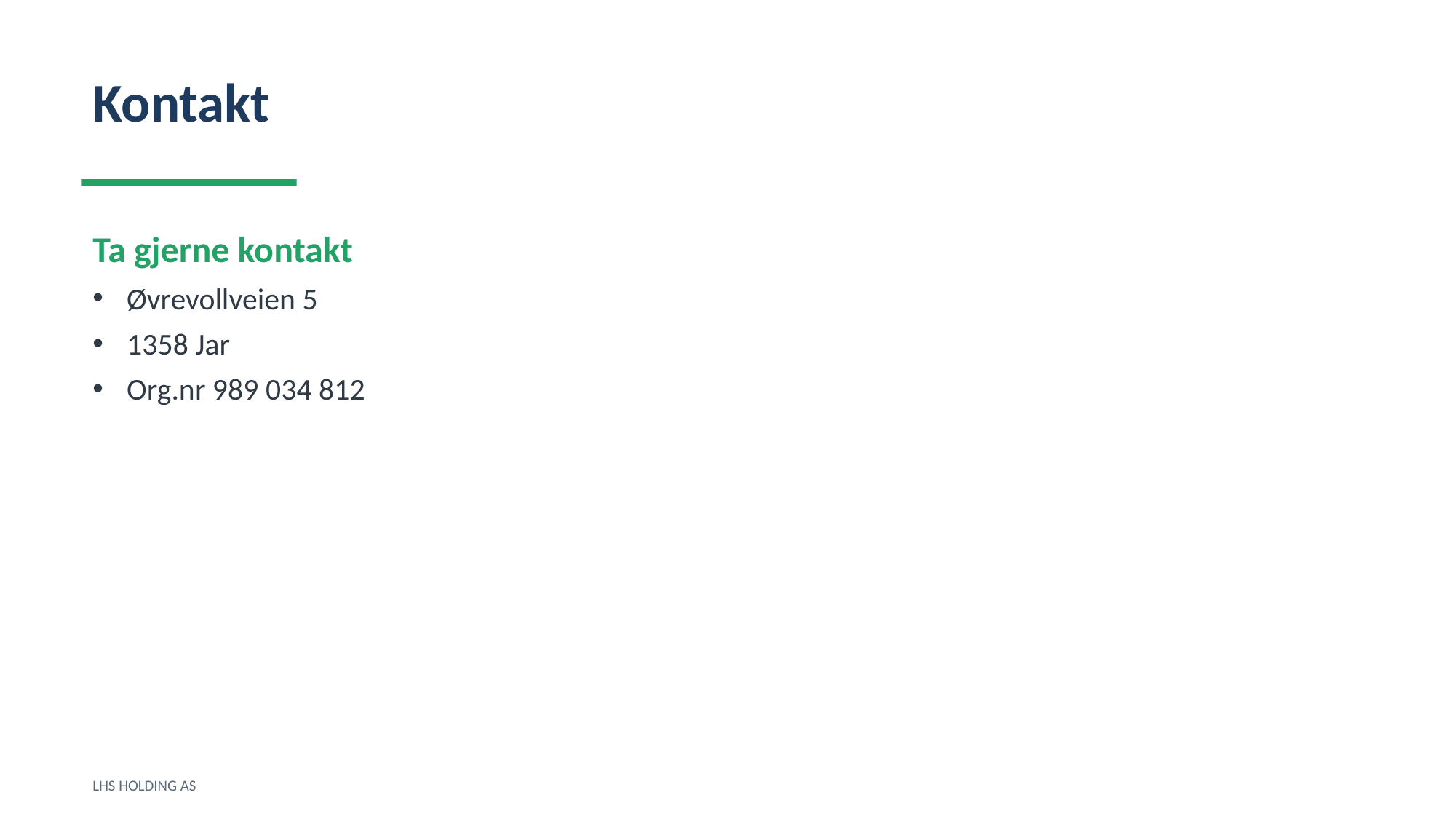

Kontakt

Ta gjerne kontakt
Øvrevollveien 5
1358 Jar
Org.nr 989 034 812
LHS HOLDING AS